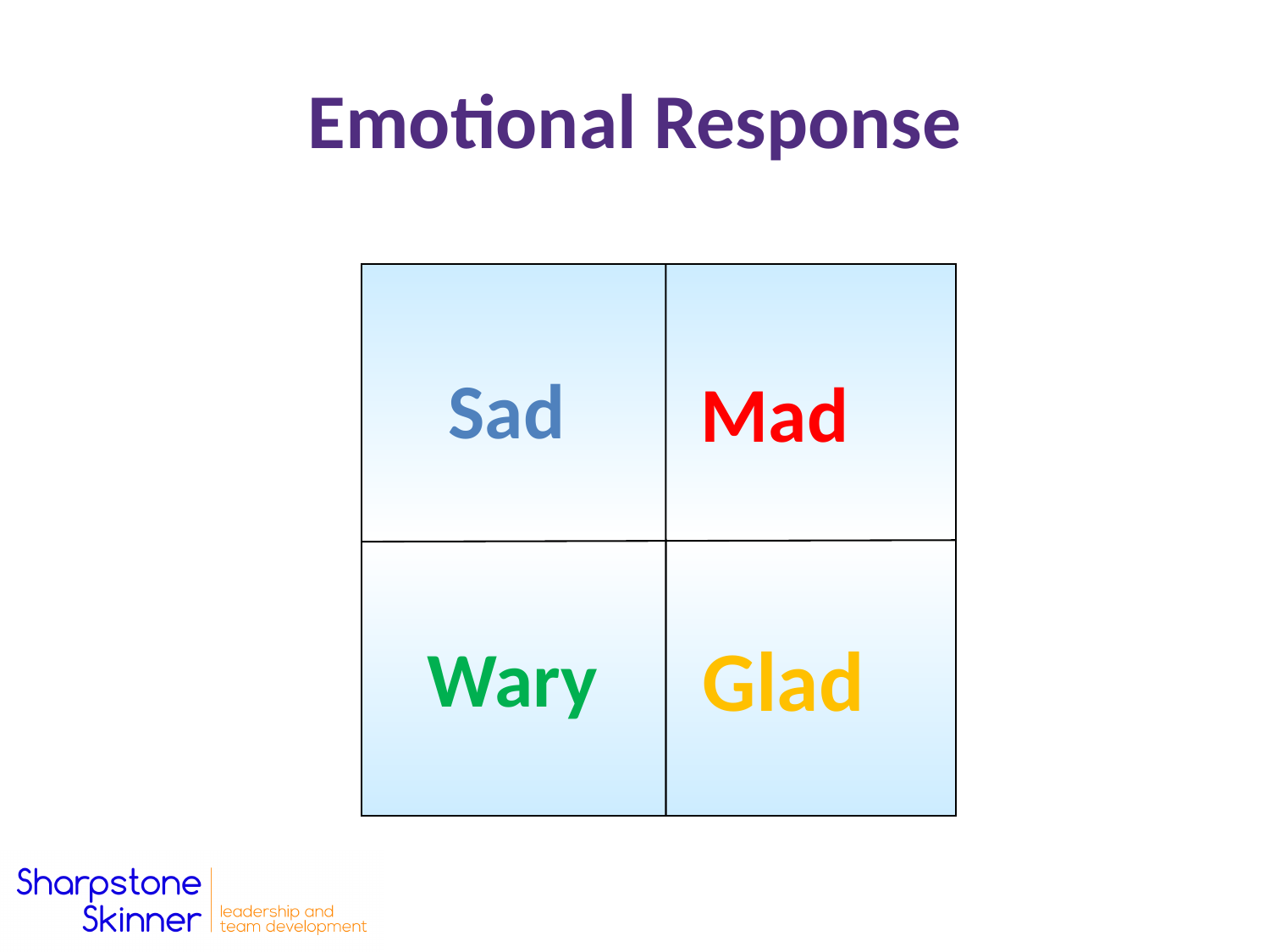

# Emotional Response

Sad
Mad

Glad
Wary